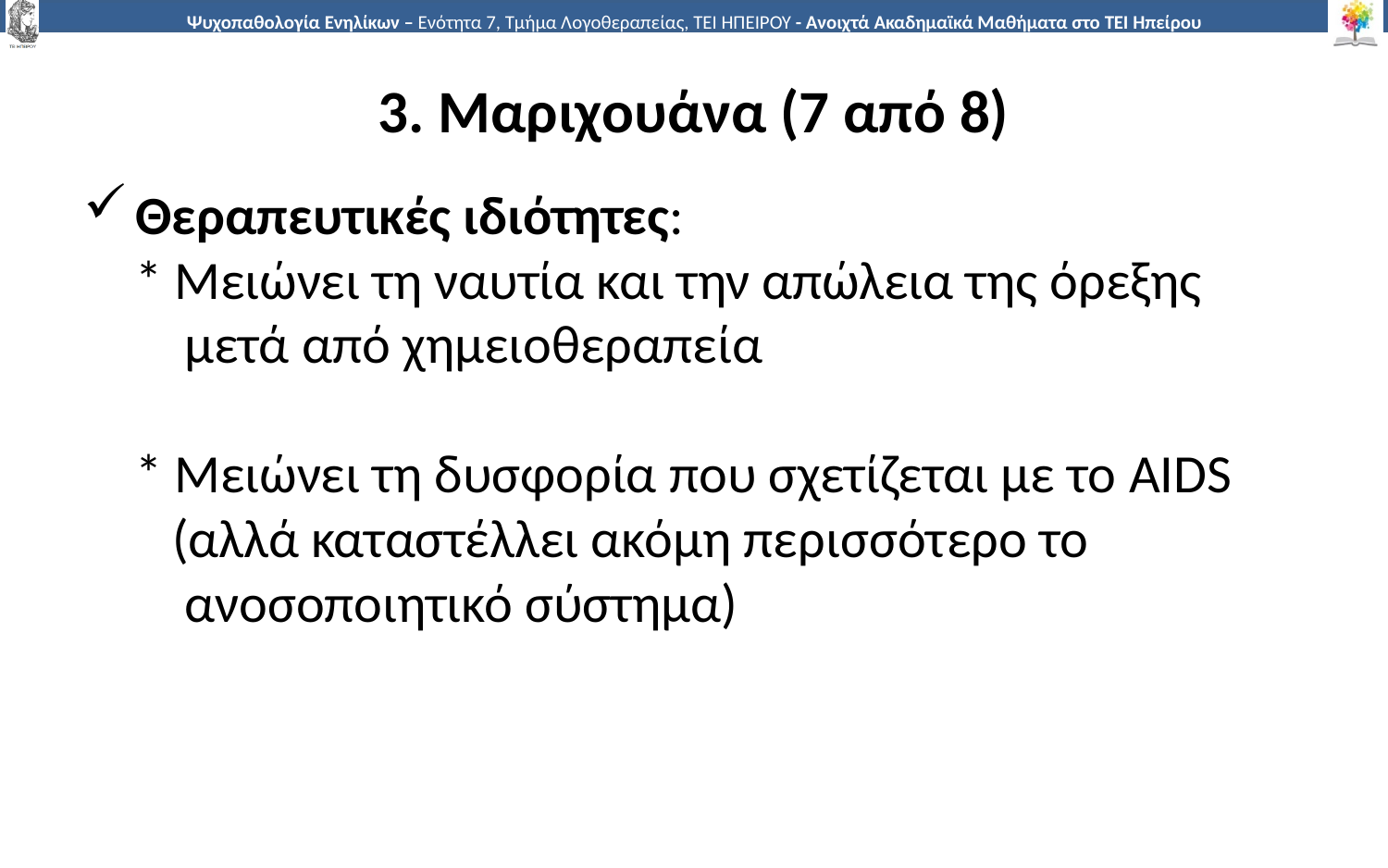

# 3. Μαριχουάνα (7 από 8)
Θεραπευτικές ιδιότητες:
* Μειώνει τη ναυτία και την απώλεια της όρεξης
    μετά από χημειοθεραπεία
* Μειώνει τη δυσφορία που σχετίζεται με το AIDS
   (αλλά καταστέλλει ακόμη περισσότερο το
    ανοσοποιητικό σύστημα)